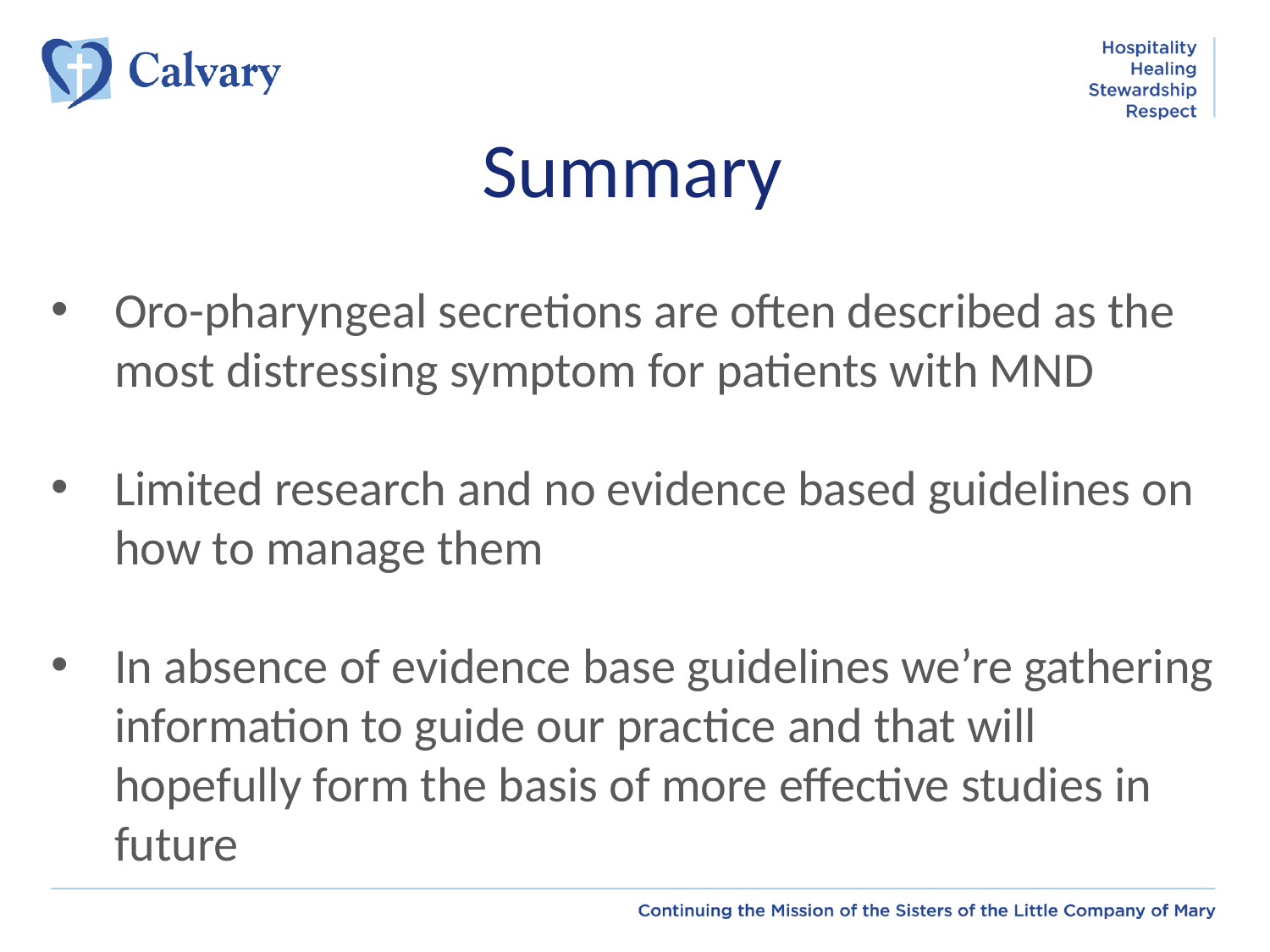

# Summary
Oro-pharyngeal secretions are often described as the most distressing symptom for patients with MND

Limited research and no evidence based guidelines on how to manage them

In absence of evidence base guidelines we’re gathering information to guide our practice and that will hopefully form the basis of more effective studies in future